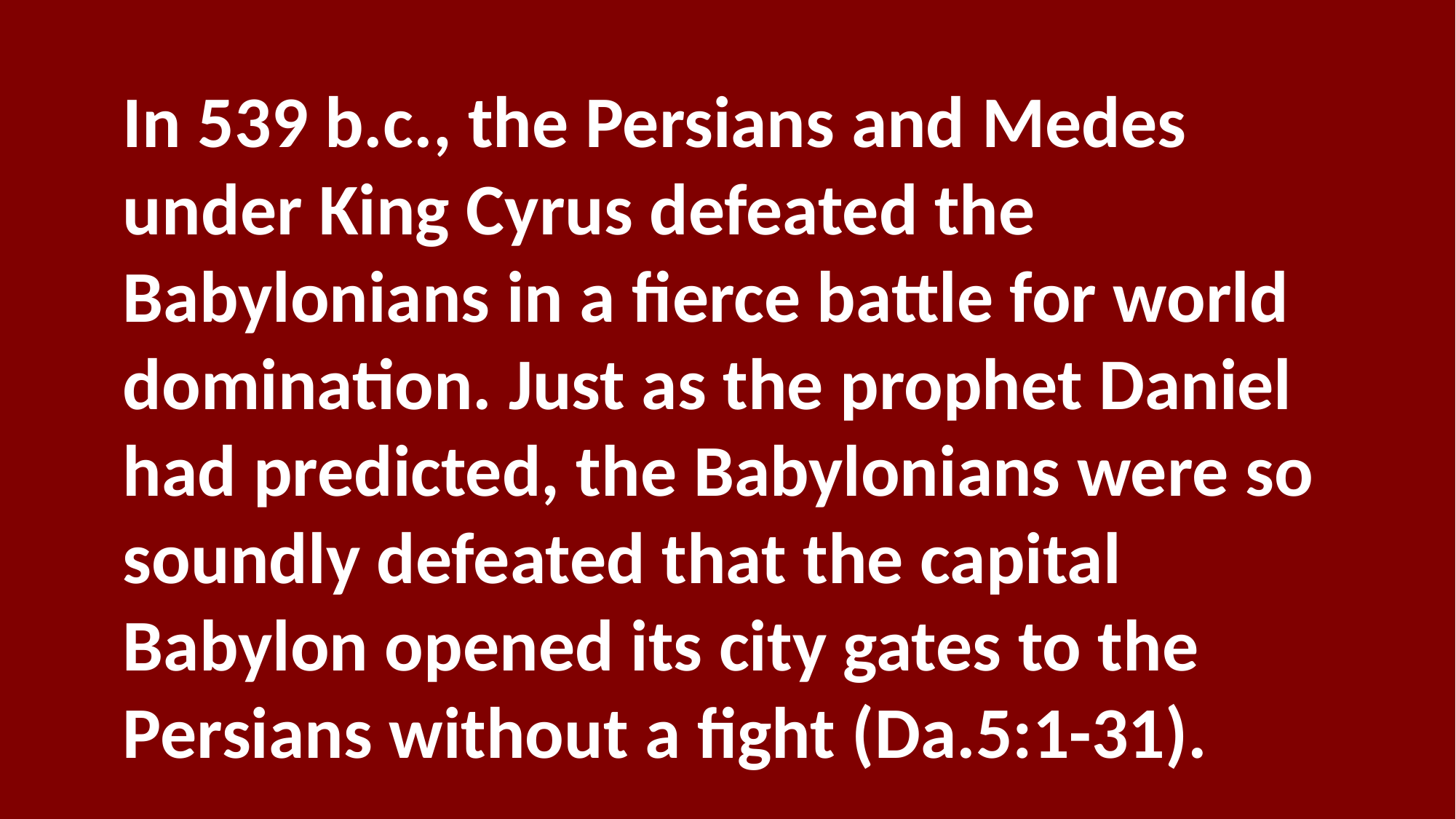

In 539 b.c., the Persians and Medes under King Cyrus defeated the Babylonians in a fierce battle for world domination. Just as the prophet Daniel had predicted, the Babylonians were so soundly defeated that the capital Babylon opened its city gates to the Persians without a fight (Da.5:1-31).